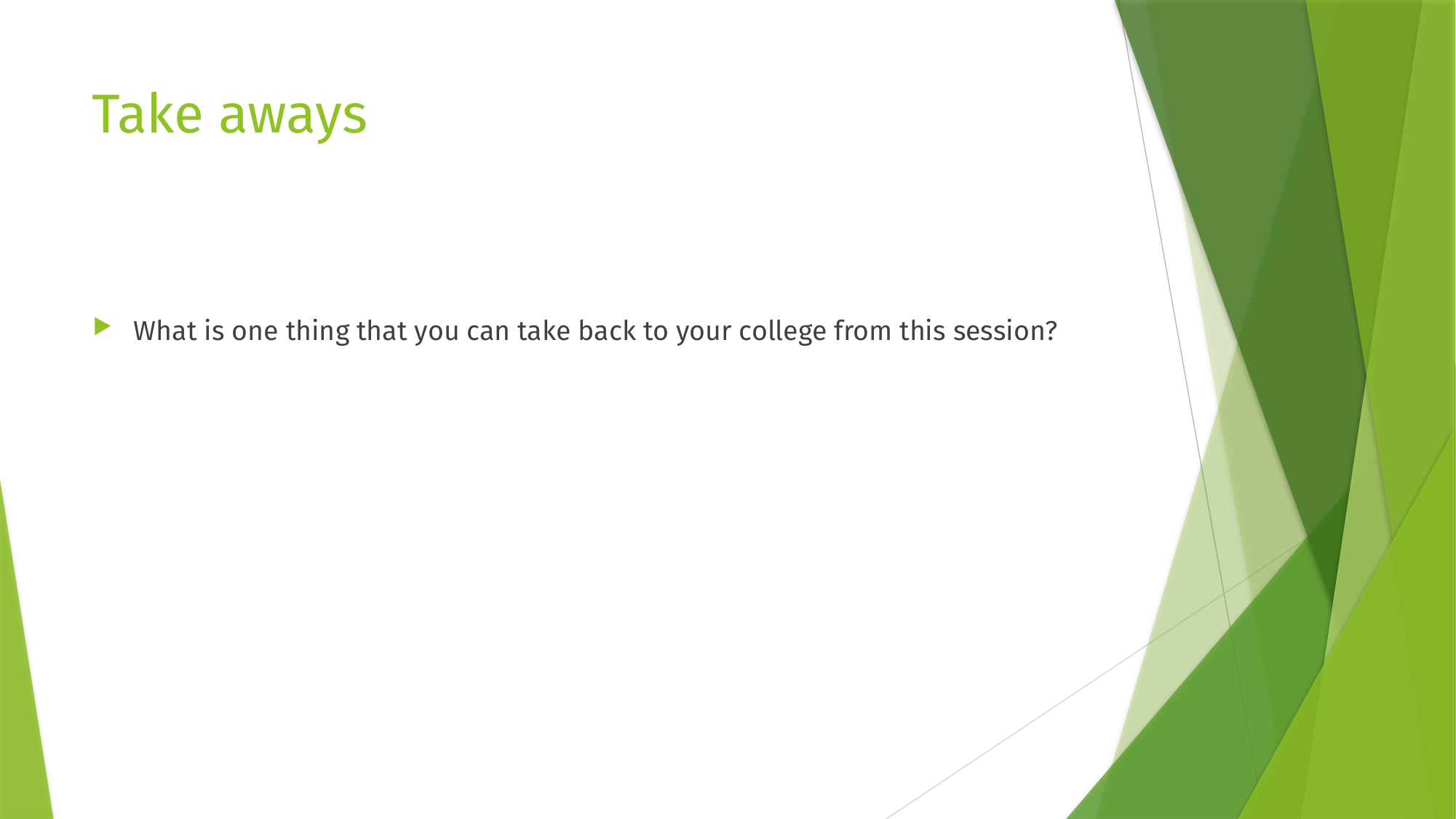

# Take aways
What is one thing that you can take back to your college from this session?